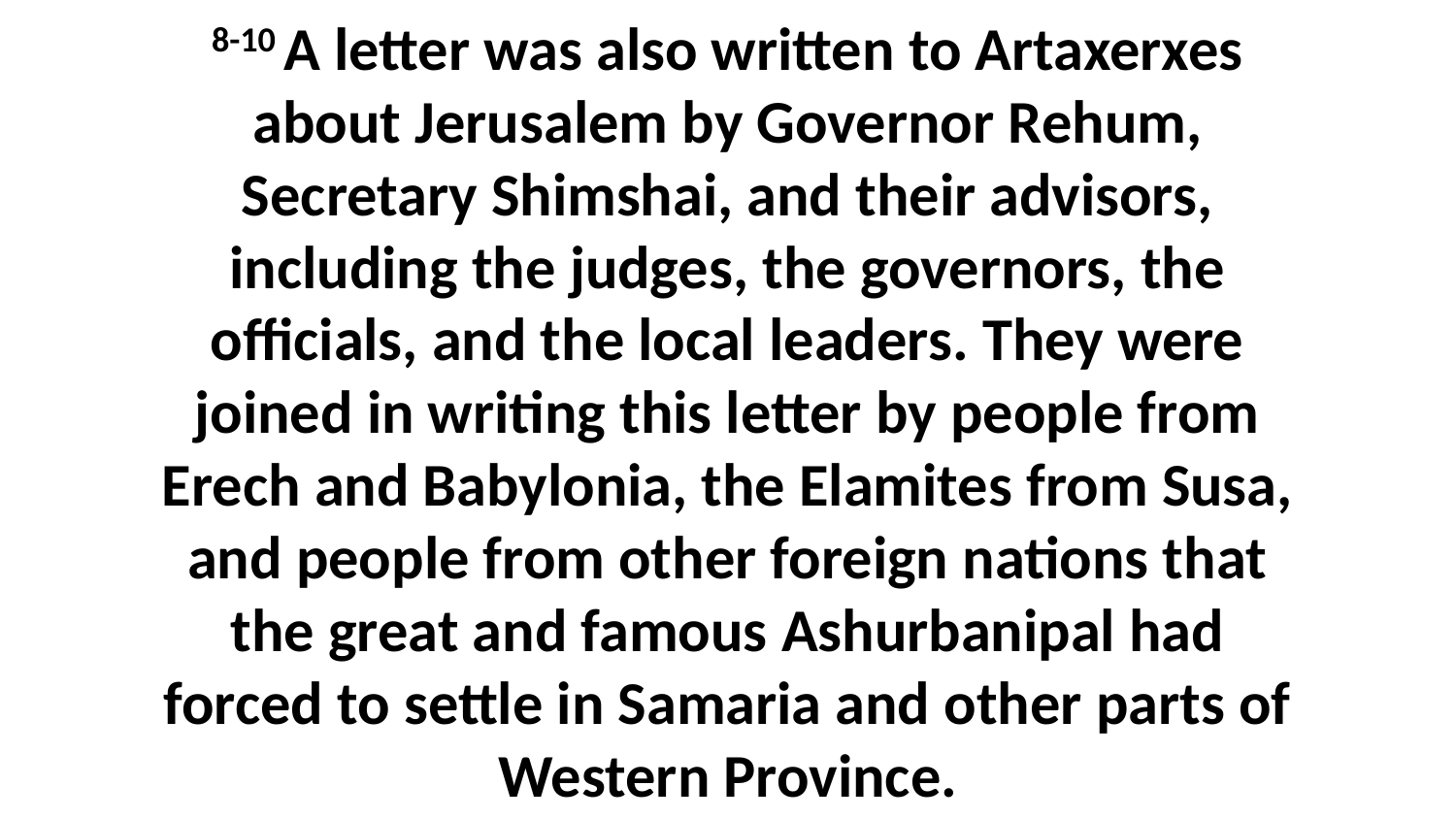

8-10 A letter was also written to Artaxerxes about Jerusalem by Governor Rehum, Secretary Shimshai, and their advisors, including the judges, the governors, the officials, and the local leaders. They were joined in writing this letter by people from Erech and Babylonia, the Elamites from Susa, and people from other foreign nations that the great and famous Ashurbanipal had forced to settle in Samaria and other parts of Western Province.